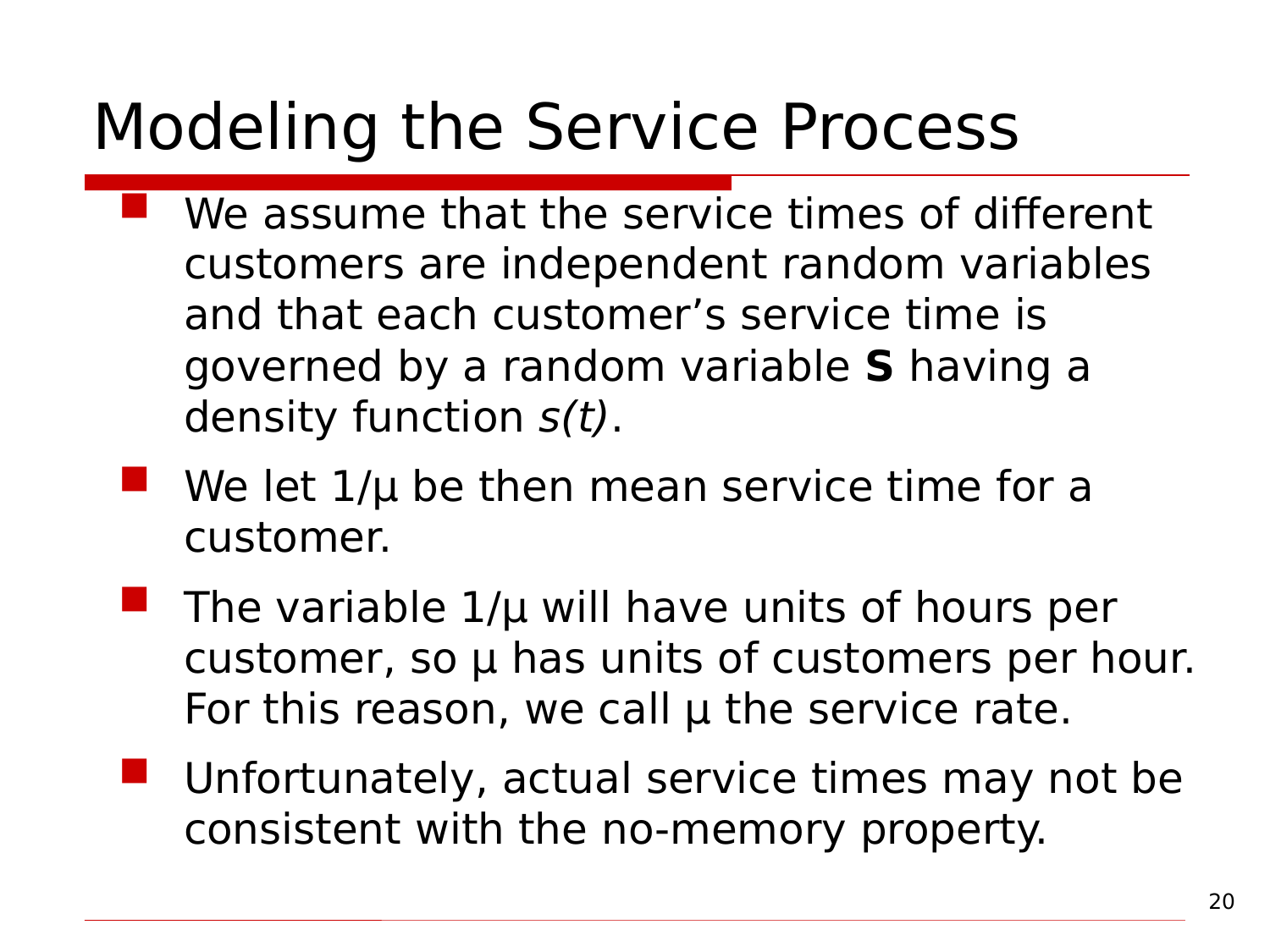

# Modeling the Service Process
We assume that the service times of different customers are independent random variables and that each customer’s service time is governed by a random variable S having a density function s(t).
We let 1/µ be then mean service time for a customer.
The variable 1/µ will have units of hours per customer, so µ has units of customers per hour. For this reason, we call µ the service rate.
Unfortunately, actual service times may not be consistent with the no-memory property.